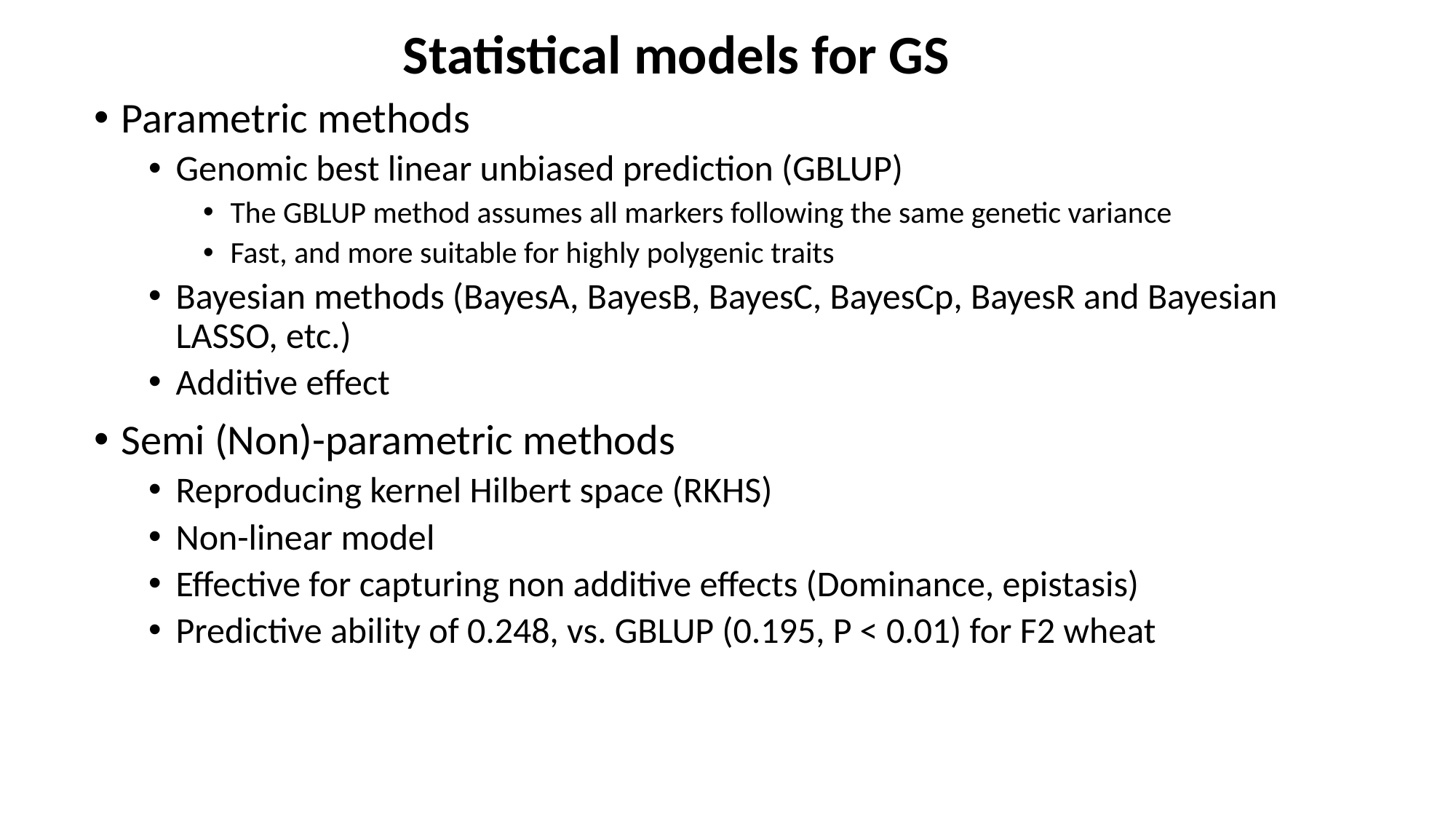

Statistical models for GS
Parametric methods
Genomic best linear unbiased prediction (GBLUP)
The GBLUP method assumes all markers following the same genetic variance
Fast, and more suitable for highly polygenic traits
Bayesian methods (BayesA, BayesB, BayesC, BayesCp, BayesR and Bayesian LASSO, etc.)
Additive effect
Semi (Non)-parametric methods
Reproducing kernel Hilbert space (RKHS)
Non-linear model
Effective for capturing non additive effects (Dominance, epistasis)
Predictive ability of 0.248, vs. GBLUP (0.195, P < 0.01) for F2 wheat